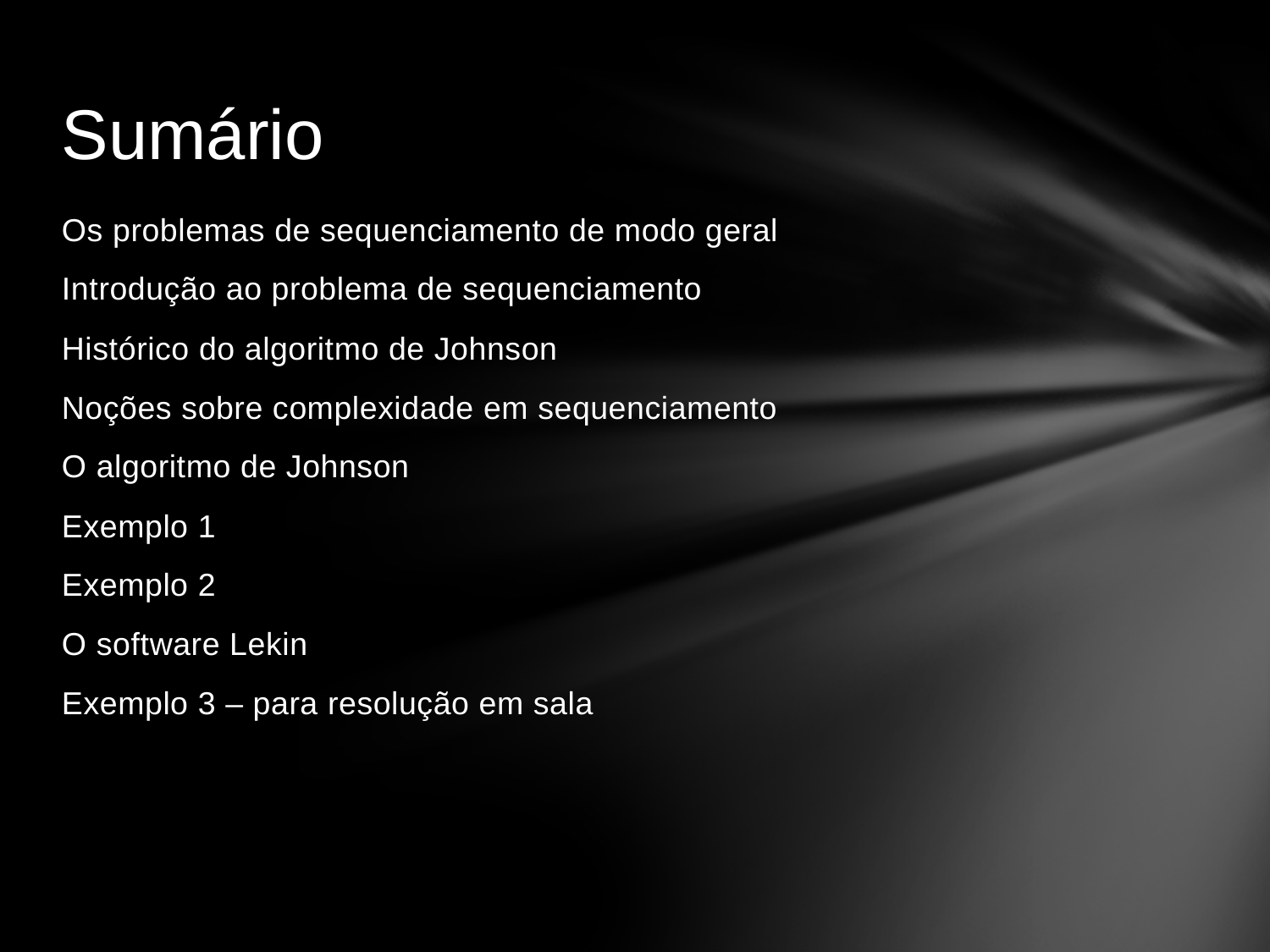

# Sumário
Os problemas de sequenciamento de modo geral
Introdução ao problema de sequenciamento
Histórico do algoritmo de Johnson
Noções sobre complexidade em sequenciamento
O algoritmo de Johnson
Exemplo 1
Exemplo 2
O software Lekin
Exemplo 3 – para resolução em sala